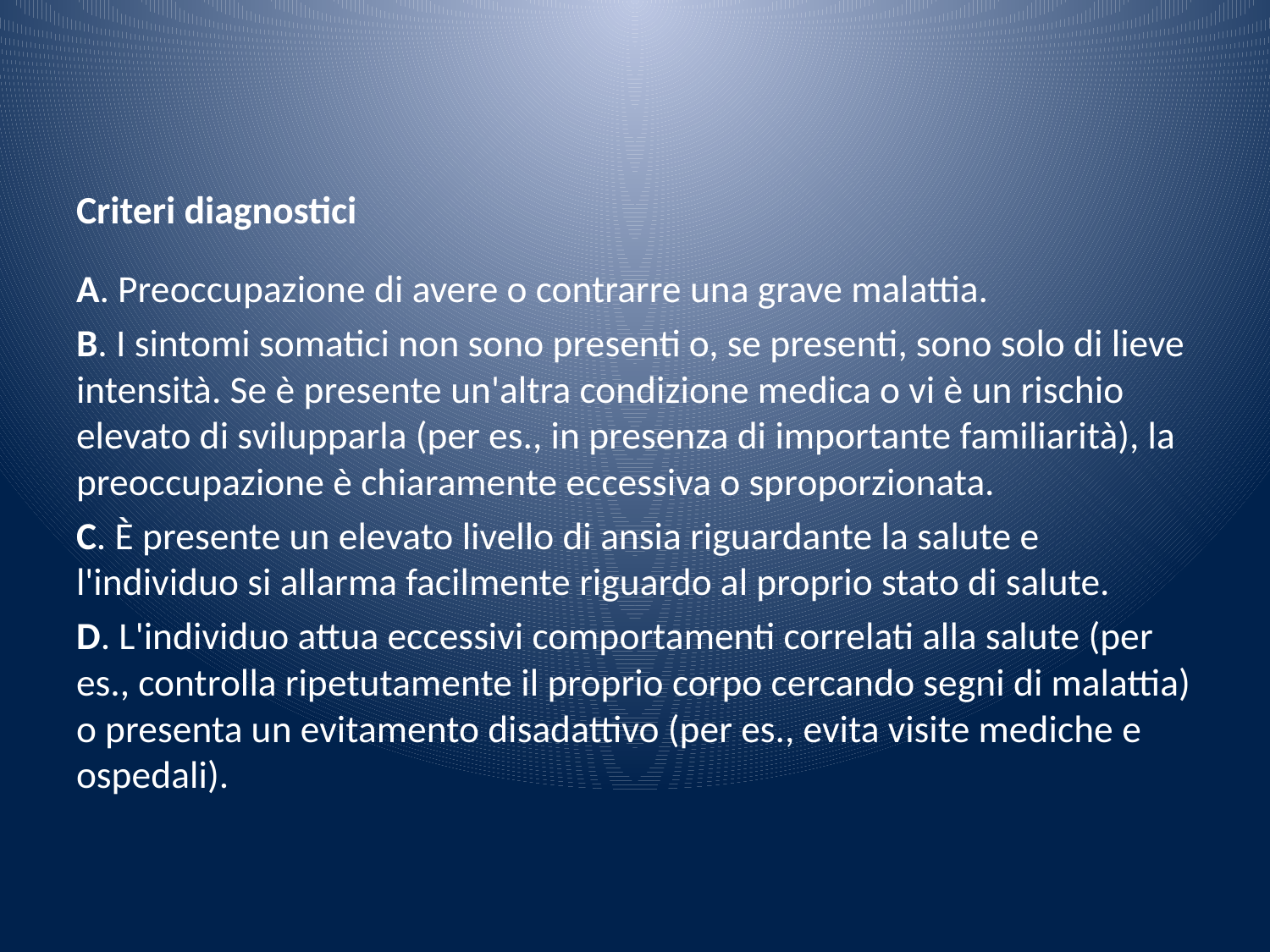

# Criteri diagnostici
A. Preoccupazione di avere o contrarre una grave malattia.
B. I sintomi somatici non sono presenti o, se presenti, sono solo di lieve intensità. Se è presente un'altra condizione medica o vi è un rischio elevato di svilupparla (per es., in presenza di importante familiarità), la preoccupazione è chiaramente eccessiva o sproporzionata.
C. È presente un elevato livello di ansia riguardante la salute e l'individuo si allarma facilmente riguardo al proprio stato di salute.
D. L'individuo attua eccessivi comportamenti correlati alla salute (per es., controlla ripetutamente il proprio corpo cercando segni di malattia) o presenta un evitamento disadattivo (per es., evita visite mediche e ospedali).